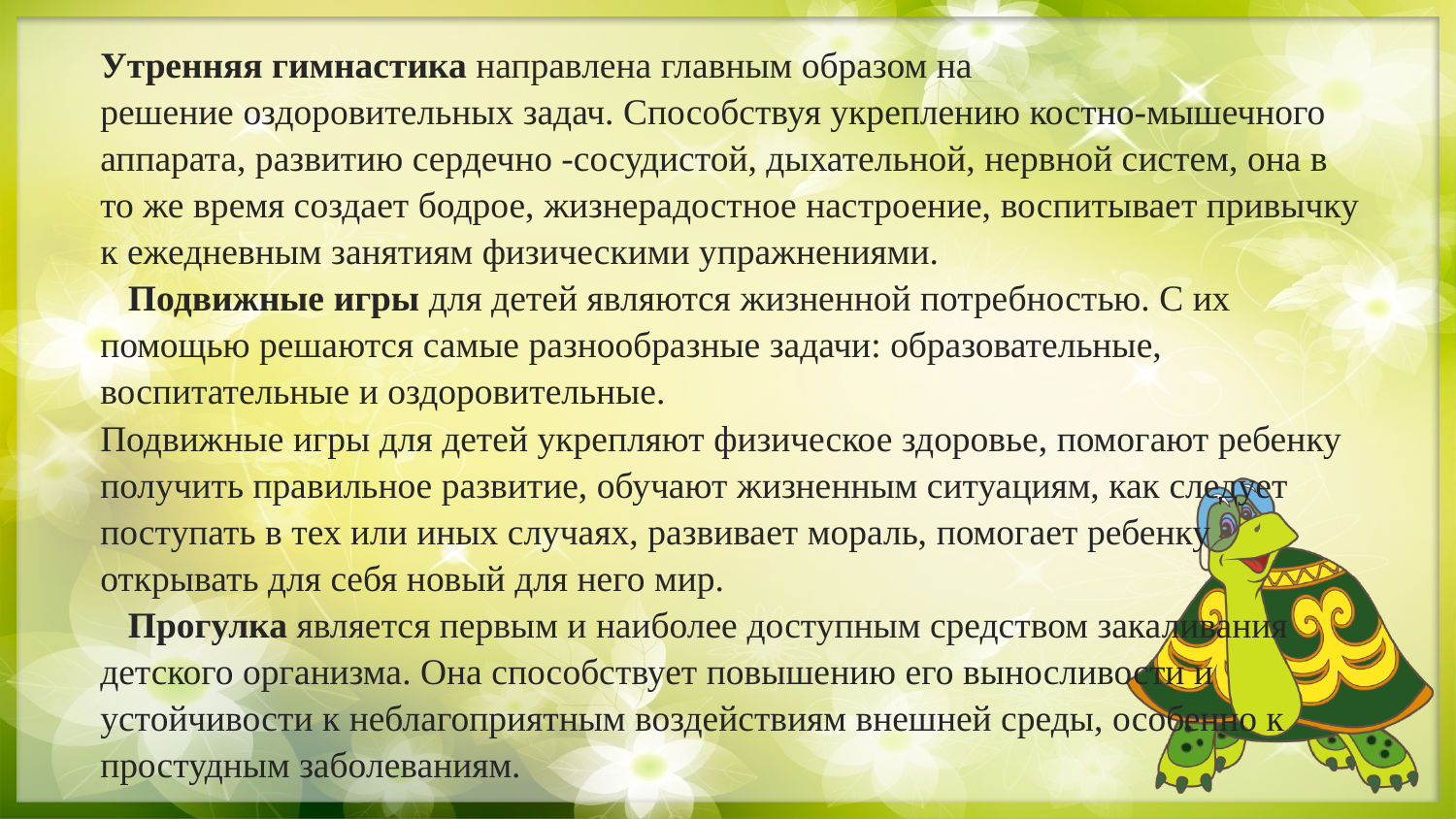

Утренняя гимнастика направлена главным образом на решение оздоровительных задач. Способствуя укреплению костно-мышечного аппарата, развитию сердечно -сосудистой, дыхательной, нервной систем, она в то же время создает бодрое, жизнерадостное настроение, воспитывает привычку к ежедневным занятиям физическими упражнениями.
   Подвижные игры для детей являются жизненной потребностью. С их помощью решаются самые разнообразные задачи: образовательные, воспитательные и оздоровительные.
Подвижные игры для детей укрепляют физическое здоровье, помогают ребенку получить правильное развитие, обучают жизненным ситуациям, как следует поступать в тех или иных случаях, развивает мораль, помогает ребенку открывать для себя новый для него мир.
   Прогулка является первым и наиболее доступным средством закаливания детского организма. Она способствует повышению его выносливости и устойчивости к неблагоприятным воздействиям внешней среды, особенно к простудным заболеваниям.